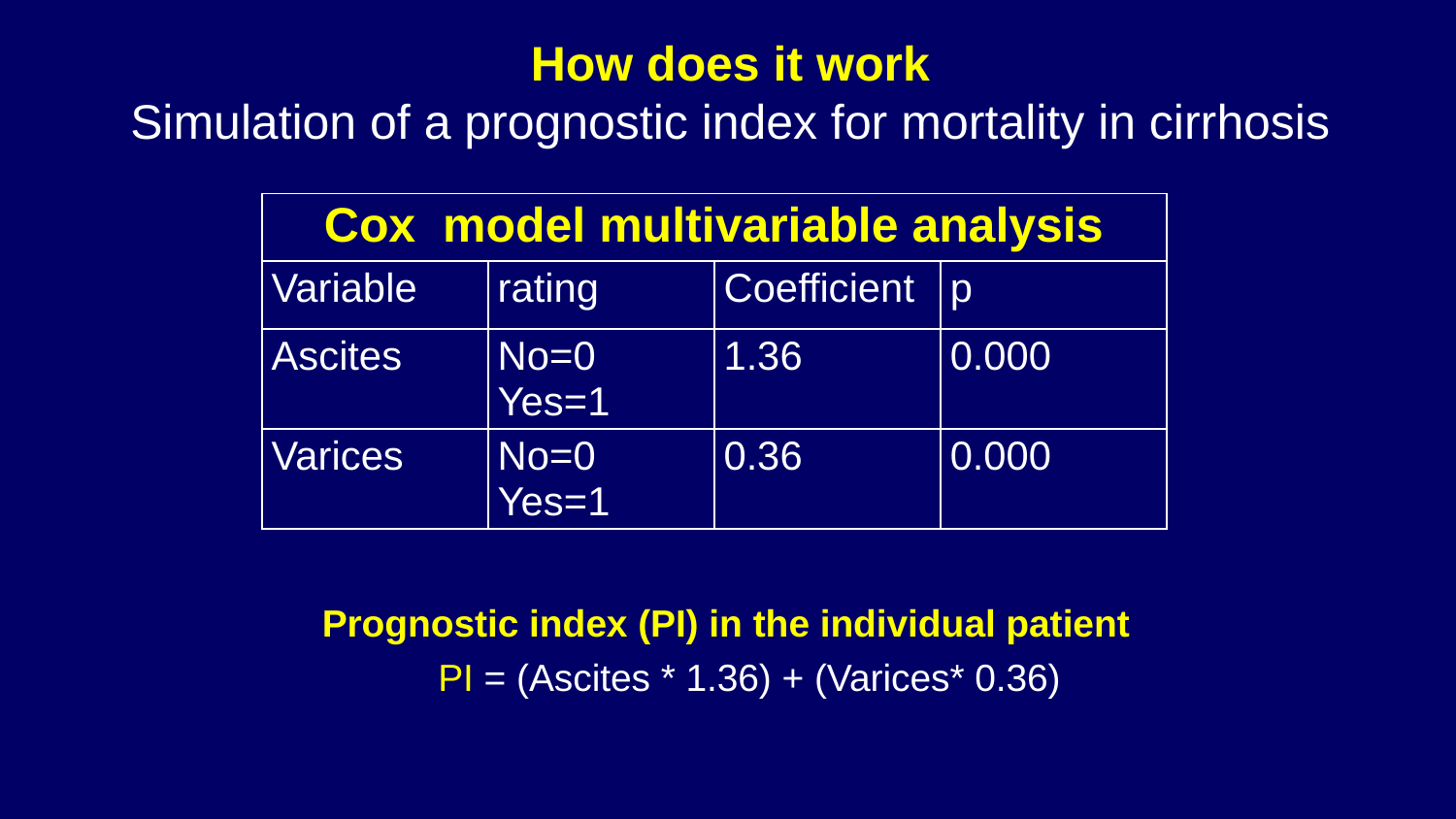

# How does it work Simulation of a prognostic index for mortality in cirrhosis
| Cox model multivariable analysis |  |  |  |
| --- | --- | --- | --- |
| Variable | rating | Coefficient | p |
| Ascites | No=0 Yes=1 | 1.36 | 0.000 |
| Varices | No=0 Yes=1 | 0.36 | 0.000 |
Prognostic index (PI) in the individual patient
PI = (Ascites * 1.36) + (Varices* 0.36)